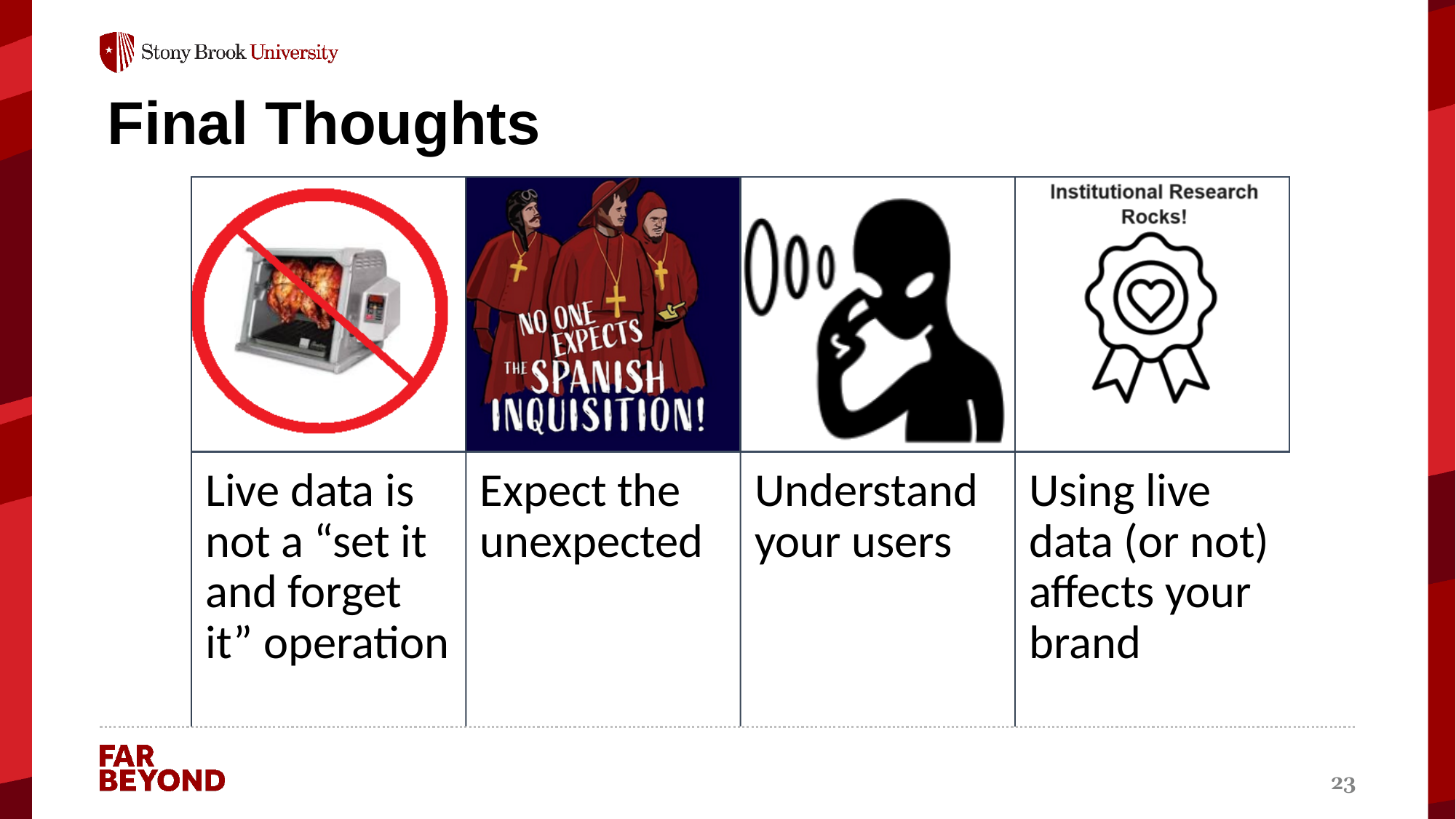

# Final Thoughts
Dr. Strangelove
Live data is not a “set it and forget it” operation
Expect the unexpected
Understand your users
Using live data (or not) affects your brand